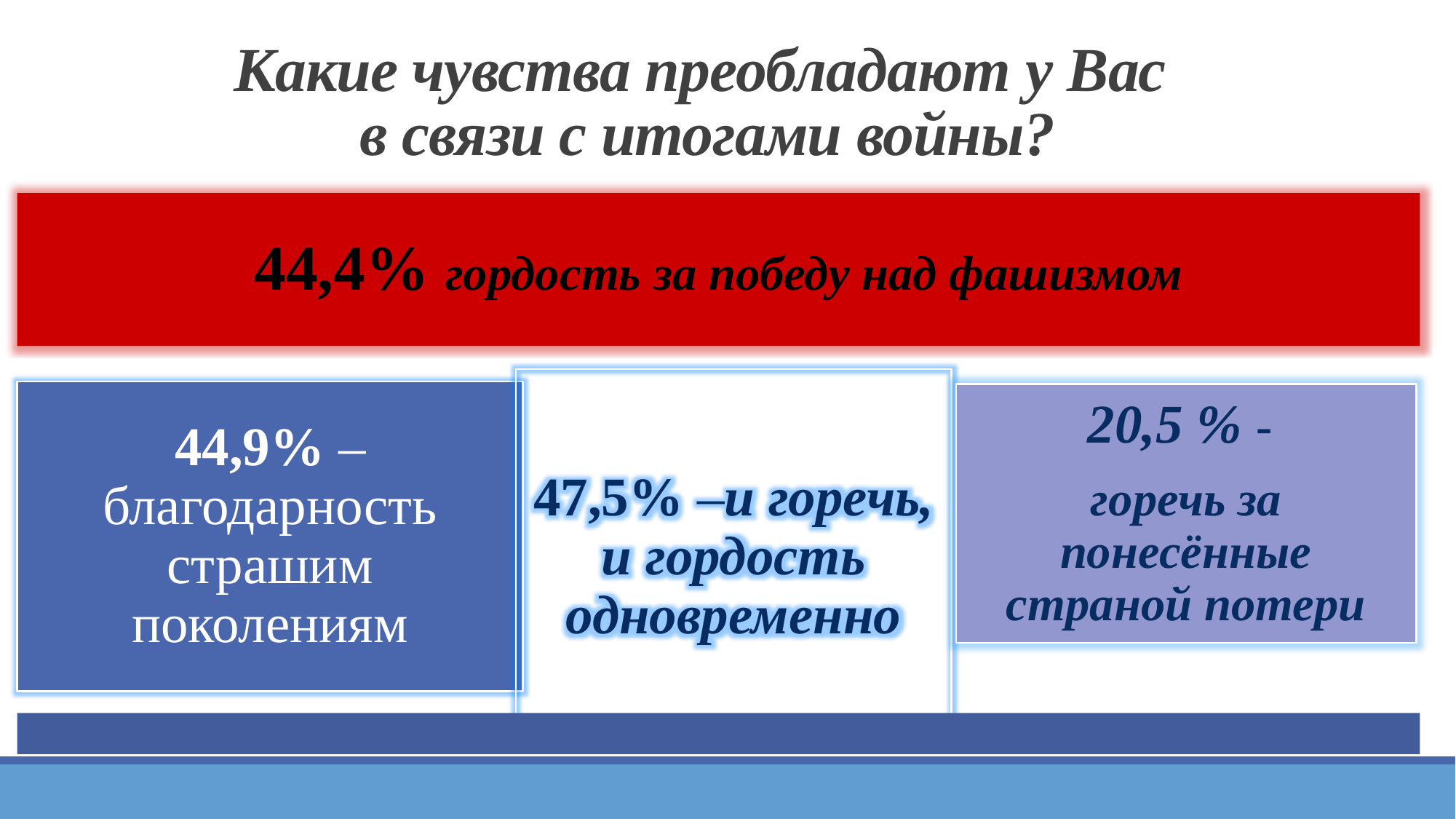

# Какие чувства преобладают у Вас в связи с итогами войны?
44,4% гордость за победу над фашизмом
44,9% –благодарность страшим поколениям
47,5% –и горечь, и гордость одновременно
20,5 % -
горечь за понесённые страной потери